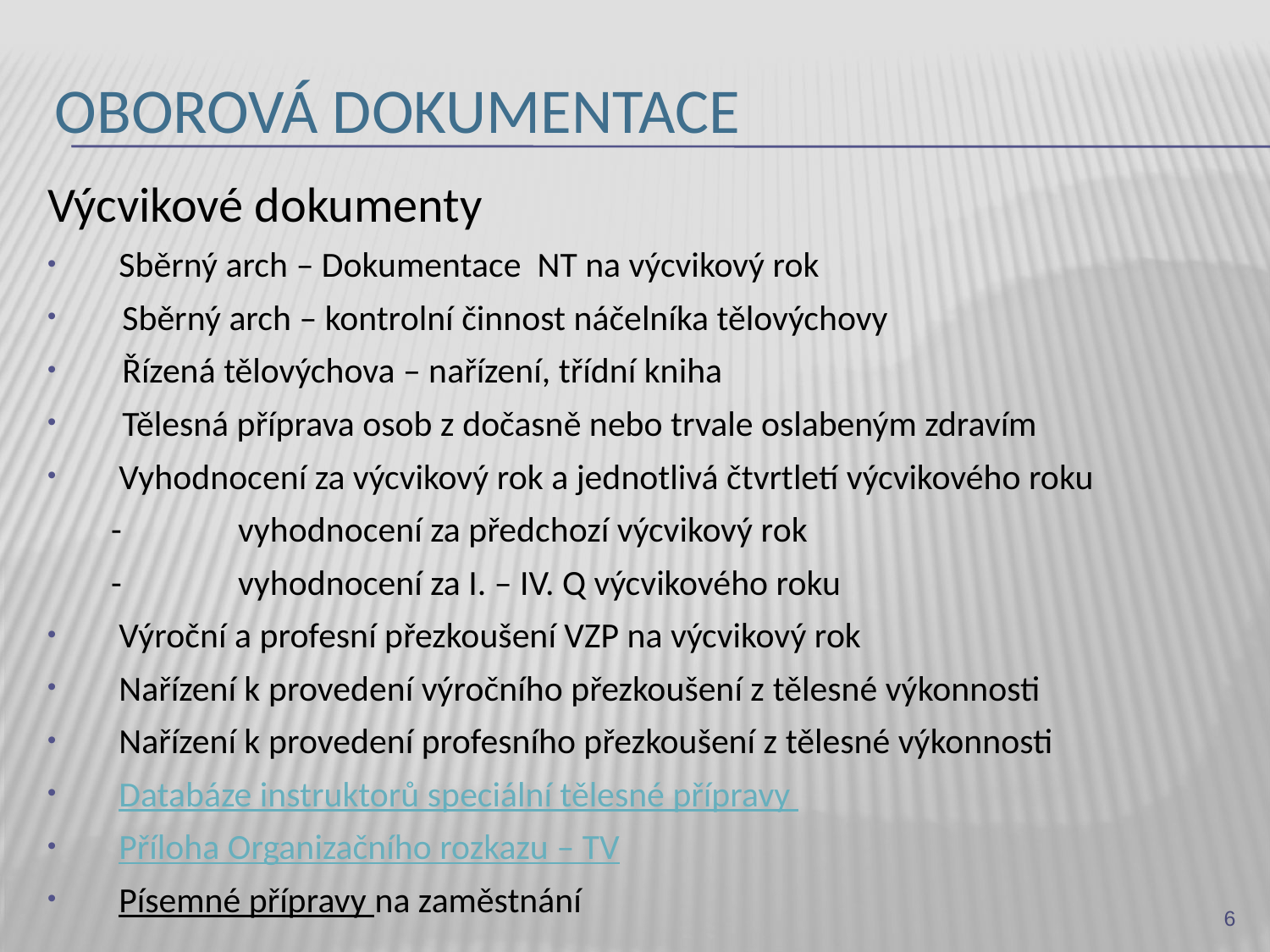

# Oborová dokumentace
Výcvikové dokumenty
Sběrný arch – Dokumentace  NT na výcvikový rok
Sběrný arch – kontrolní činnost náčelníka tělovýchovy
Řízená tělovýchova – nařízení, třídní kniha
Tělesná příprava osob z dočasně nebo trvale oslabeným zdravím
Vyhodnocení za výcvikový rok a jednotlivá čtvrtletí výcvikového roku
-	vyhodnocení za předchozí výcvikový rok
-	vyhodnocení za I. – IV. Q výcvikového roku
Výroční a profesní přezkoušení VZP na výcvikový rok
Nařízení k provedení výročního přezkoušení z tělesné výkonnosti
Nařízení k provedení profesního přezkoušení z tělesné výkonnosti
Databáze instruktorů speciální tělesné přípravy
Příloha Organizačního rozkazu – TV
Písemné přípravy na zaměstnání

6